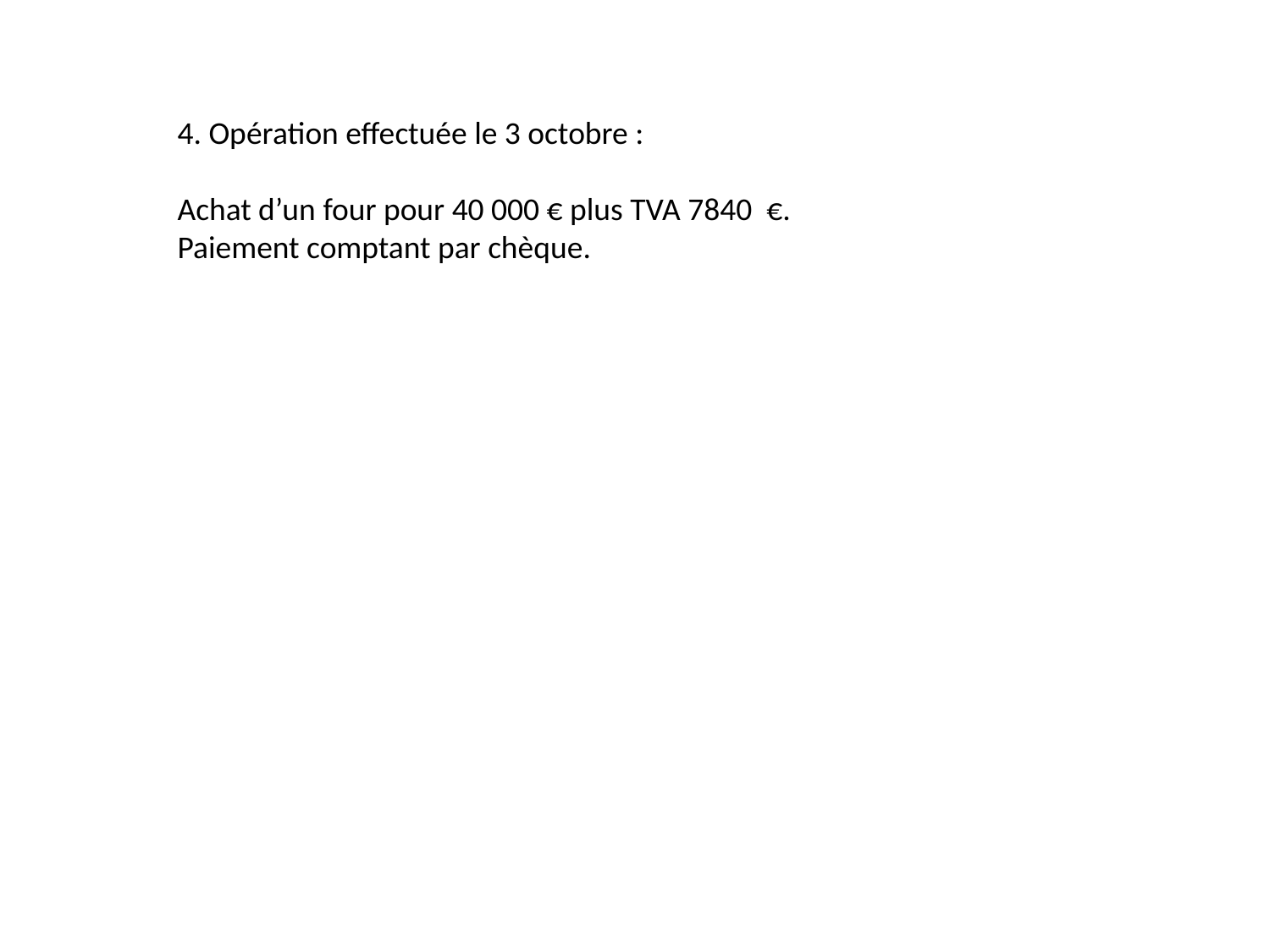

4. Opération effectuée le 3 octobre :

Achat d’un four pour 40 000 € plus TVA 7840  €.
Paiement comptant par chèque.